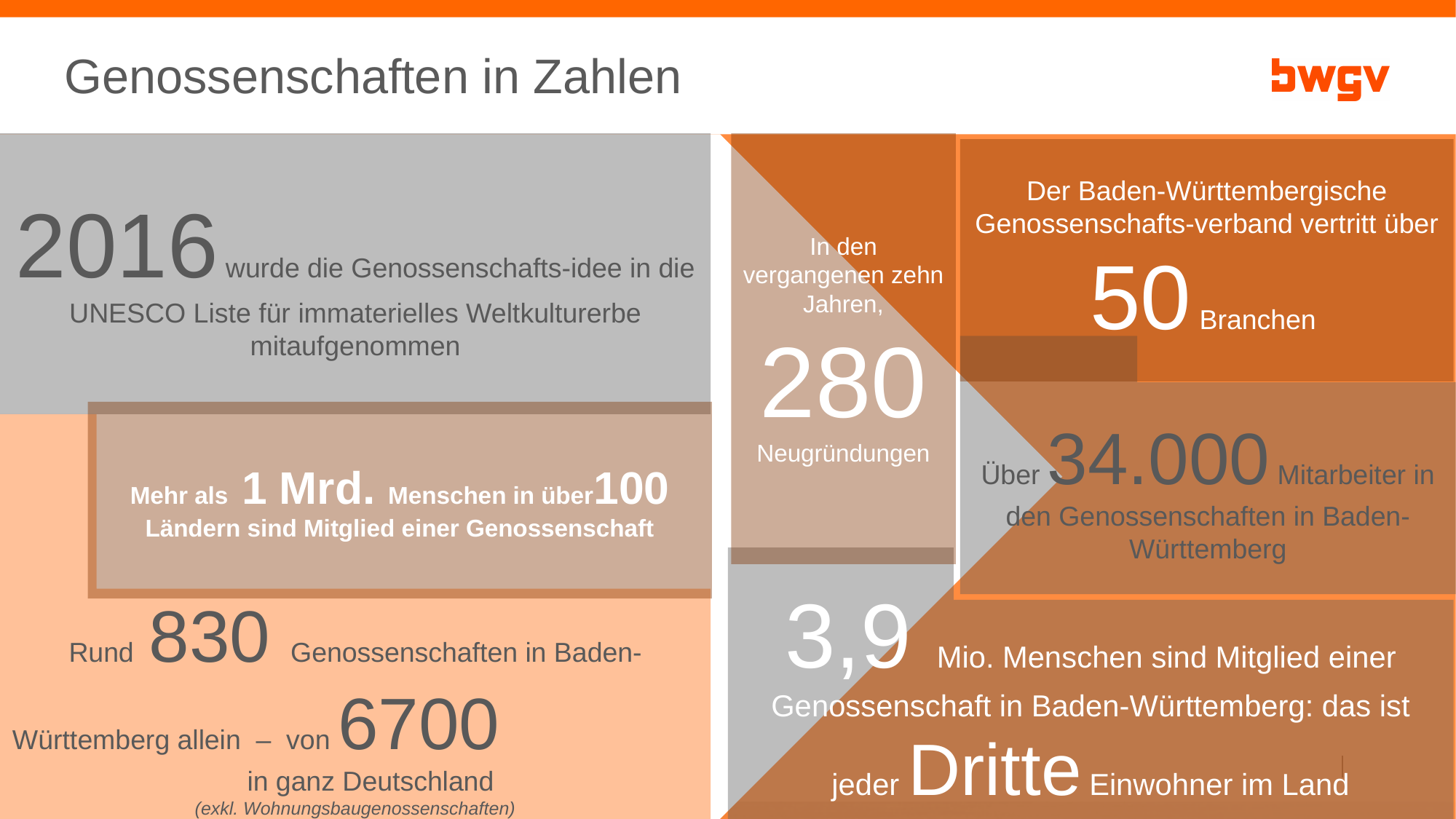

Genossenschaften in Zahlen
2016 wurde die Genossenschafts-idee in die UNESCO Liste für immaterielles Weltkulturerbe mitaufgenommen
In den vergangenen zehn Jahren, 280 Neugründungen

Der Baden-Württembergische Genossenschafts-verband vertritt über 50 Branchen
Über 34.000 Mitarbeiter in den Genossenschaften in Baden-Württemberg
Mehr als  1 Mrd. Menschen in über100 Ländern sind Mitglied einer Genossenschaft
Rund  830 Genossenschaften in Baden-Württemberg allein  –  von 6700                                in ganz Deutschland
(exkl. Wohnungsbaugenossenschaften)
3,9 Mio. Menschen sind Mitglied einer Genossenschaft in Baden-Württemberg: das ist jeder Dritte Einwohner im Land